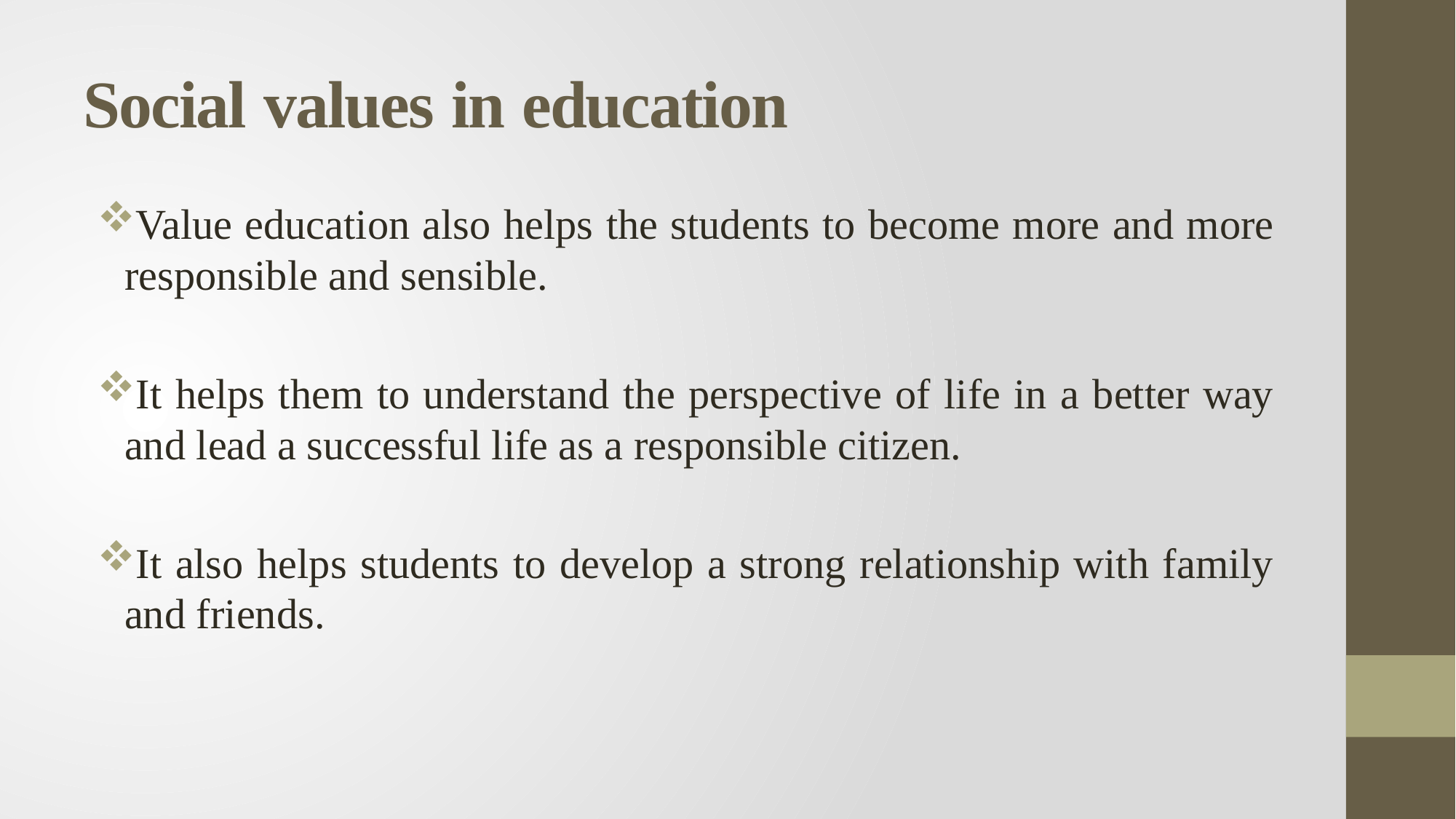

# Social values in education
Value education also helps the students to become more and more responsible and sensible.

It helps them to understand the perspective of life in a better way and lead a successful life as a responsible citizen.

It also helps students to develop a strong relationship with family and friends.